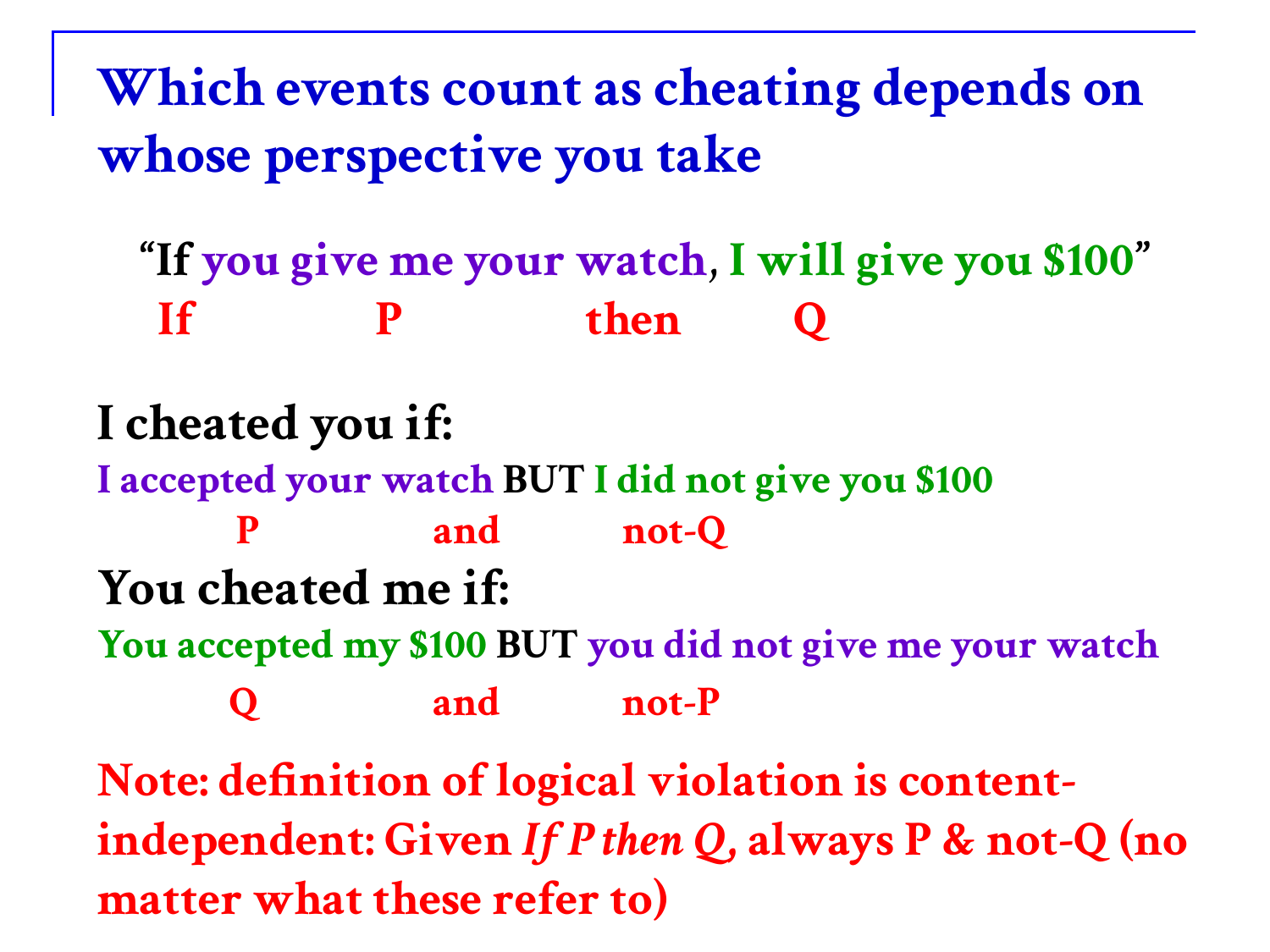

Which events count as cheating depends on whose perspective you take

“If you give me your watch, I will give you $100”
      If                  P                  then           Q

I cheated you if:
I accepted your watch BUT I did not give you $100
                P                    and              not-Q
You cheated me if:
You accepted my $100 BUT you did not give me your watch
             Q                    and              not-P

Note: definition of logical violation is content-independent: Given If P then Q, always P & not-Q (no matter what these refer to)